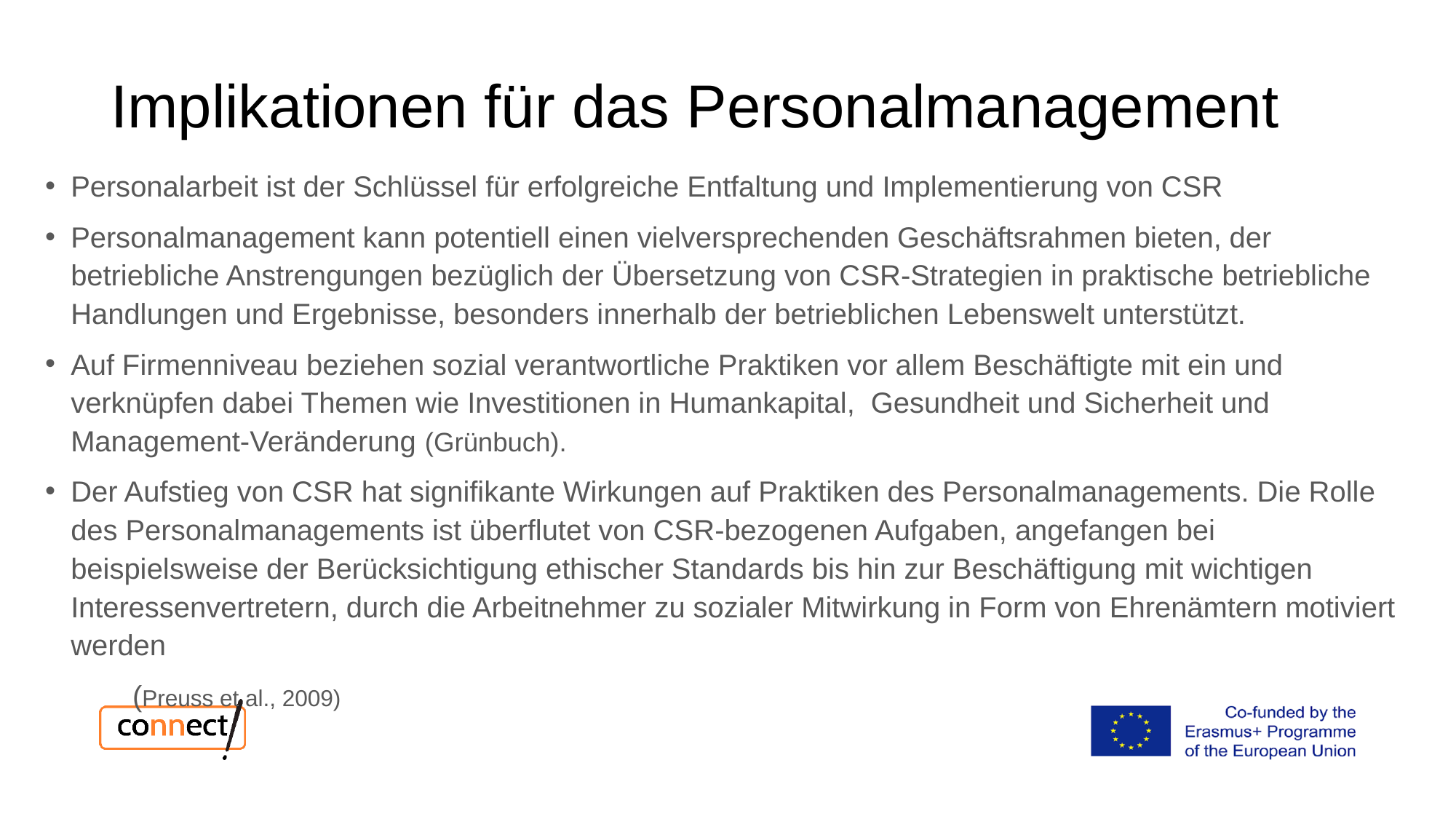

# Implikationen für das Personalmanagement
Personalarbeit ist der Schlüssel für erfolgreiche Entfaltung und Implementierung von CSR
Personalmanagement kann potentiell einen vielversprechenden Geschäftsrahmen bieten, der betriebliche Anstrengungen bezüglich der Übersetzung von CSR-Strategien in praktische betriebliche Handlungen und Ergebnisse, besonders innerhalb der betrieblichen Lebenswelt unterstützt.
Auf Firmenniveau beziehen sozial verantwortliche Praktiken vor allem Beschäftigte mit ein und verknüpfen dabei Themen wie Investitionen in Humankapital,  Gesundheit und Sicherheit und Management-Veränderung (Grünbuch).
Der Aufstieg von CSR hat signifikante Wirkungen auf Praktiken des Personalmanagements. Die Rolle des Personalmanagements ist überflutet von CSR-bezogenen Aufgaben, angefangen bei beispielsweise der Berücksichtigung ethischer Standards bis hin zur Beschäftigung mit wichtigen Interessenvertretern, durch die Arbeitnehmer zu sozialer Mitwirkung in Form von Ehrenämtern motiviert werden
	(Preuss et al., 2009)